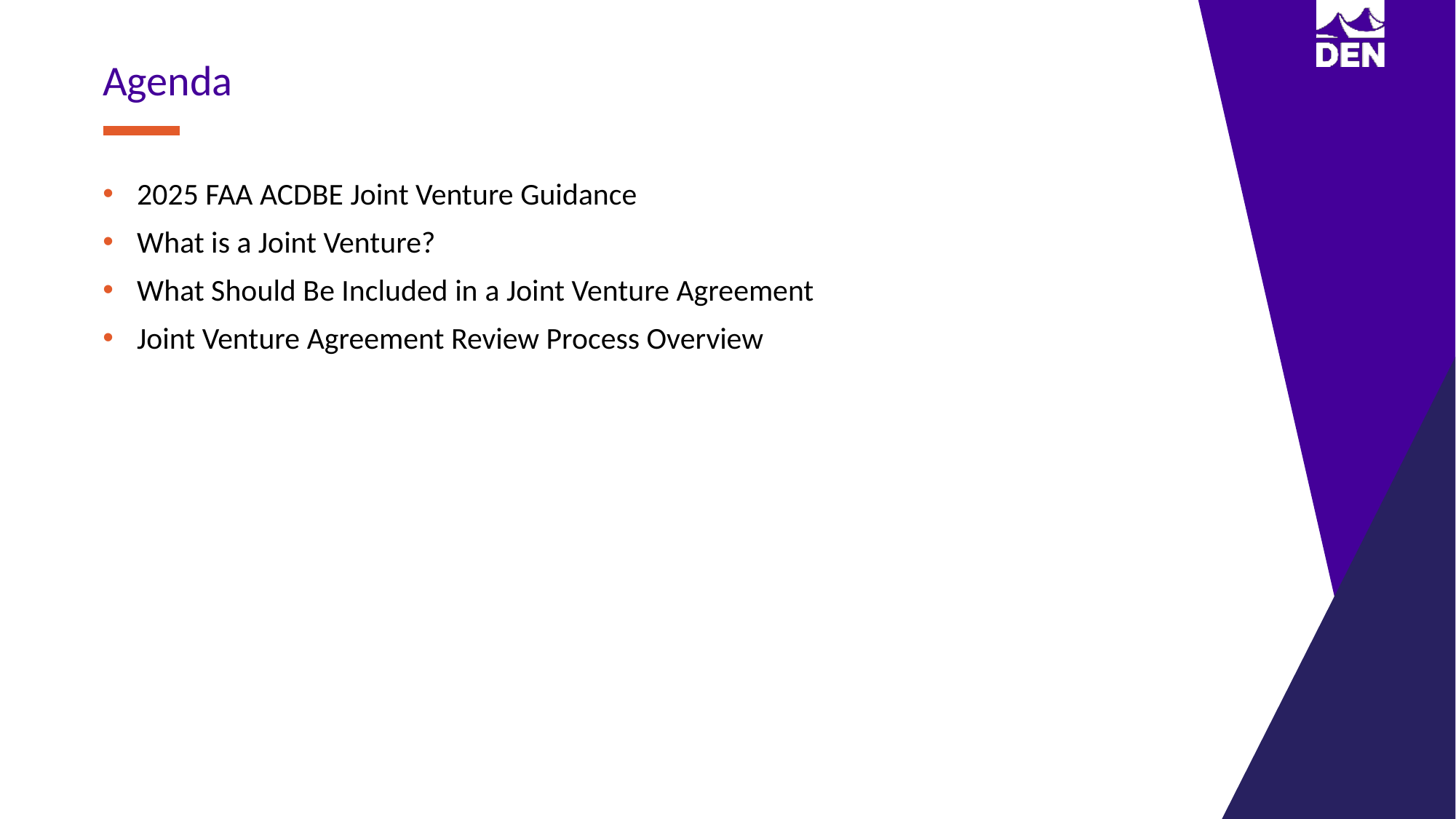

Agenda
2025 FAA ACDBE Joint Venture Guidance
What is a Joint Venture?
What Should Be Included in a Joint Venture Agreement
Joint Venture Agreement Review Process Overview